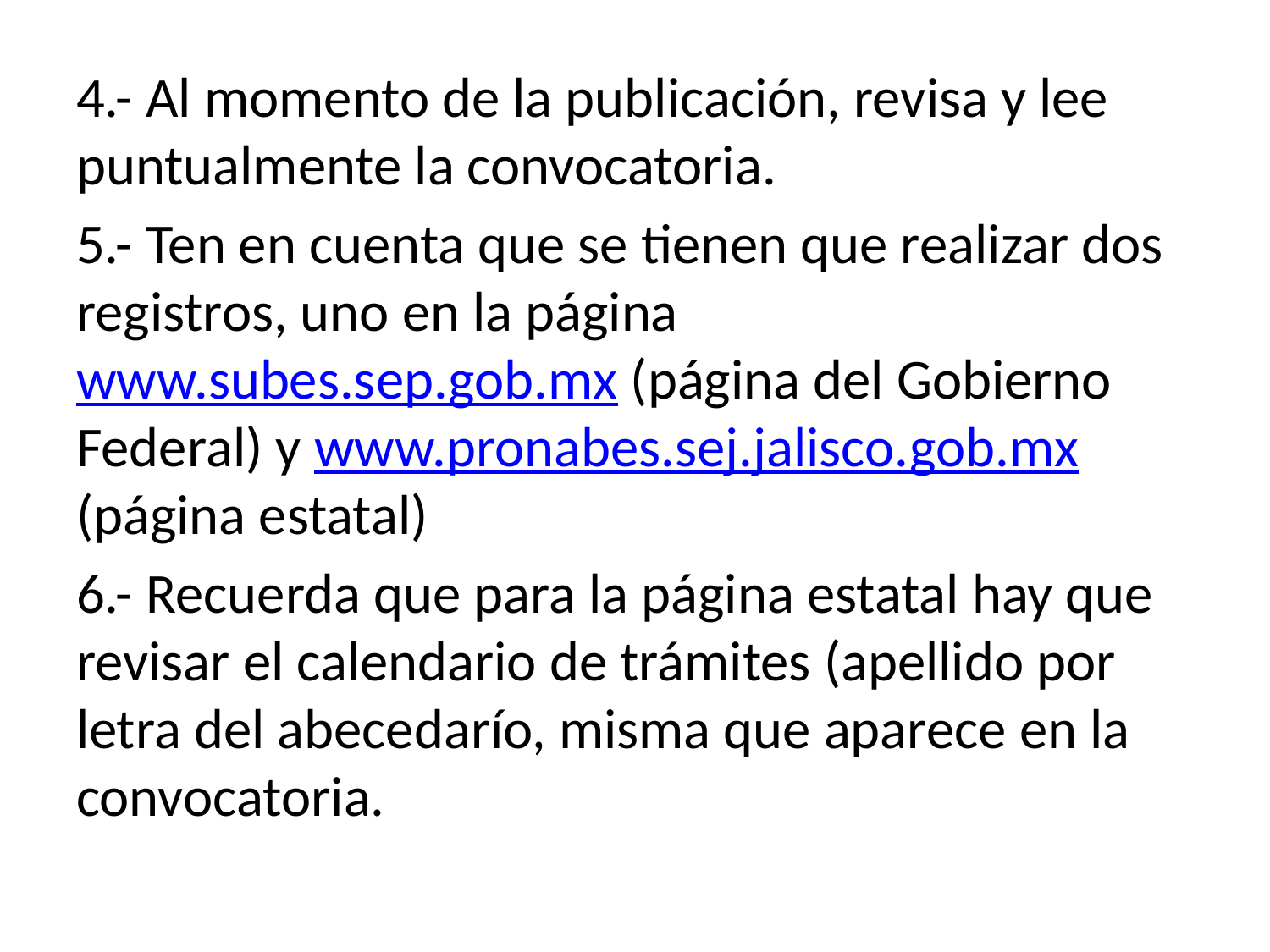

4.- Al momento de la publicación, revisa y lee puntualmente la convocatoria.
5.- Ten en cuenta que se tienen que realizar dos registros, uno en la página www.subes.sep.gob.mx (página del Gobierno Federal) y www.pronabes.sej.jalisco.gob.mx (página estatal)
6.- Recuerda que para la página estatal hay que revisar el calendario de trámites (apellido por letra del abecedarío, misma que aparece en la convocatoria.